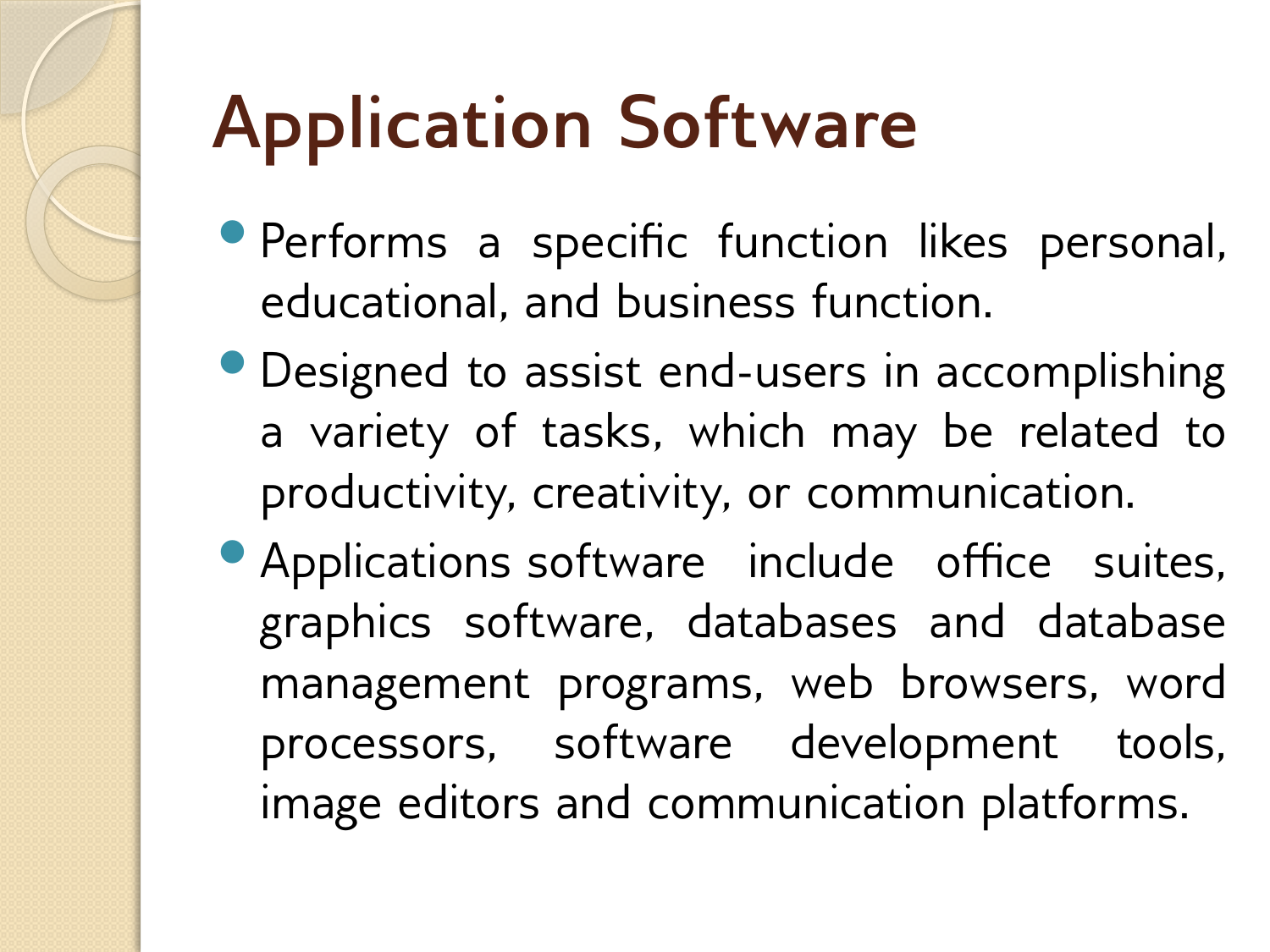

# Application Software
Performs a specific function likes personal, educational, and business function.
Designed to assist end-users in accomplishing a variety of tasks, which may be related to productivity, creativity, or communication.
Applications software include office suites, graphics software, databases and database management programs, web browsers, word processors, software development tools, image editors and communication platforms.